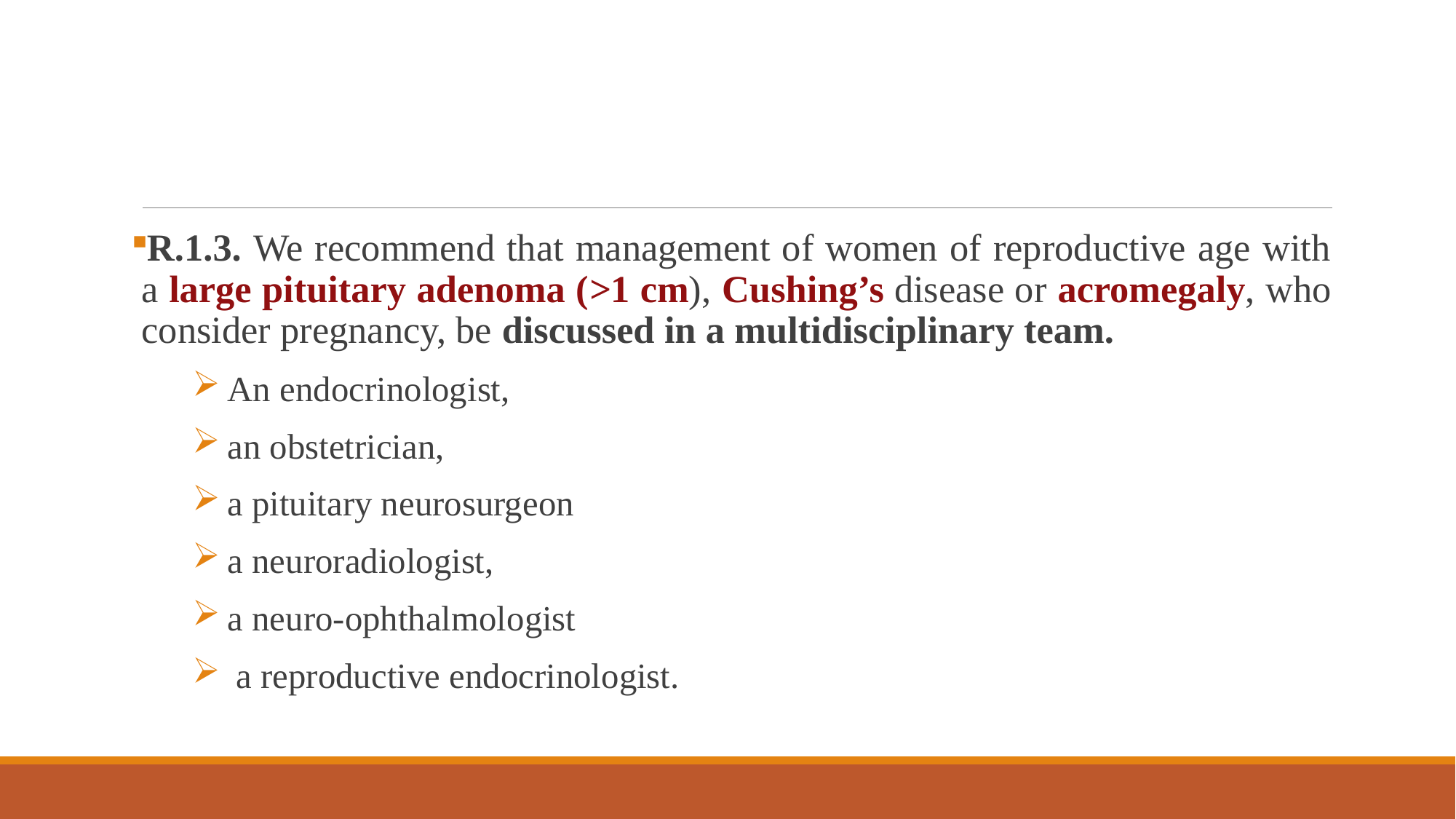

#
R.1.3. We recommend that management of women of reproductive age with a large pituitary adenoma (>1 cm), Cushing’s disease or acromegaly, who consider pregnancy, be discussed in a multidisciplinary team.
An endocrinologist,
an obstetrician,
a pituitary neurosurgeon
a neuroradiologist,
a neuro-ophthalmologist
 a reproductive endocrinologist.